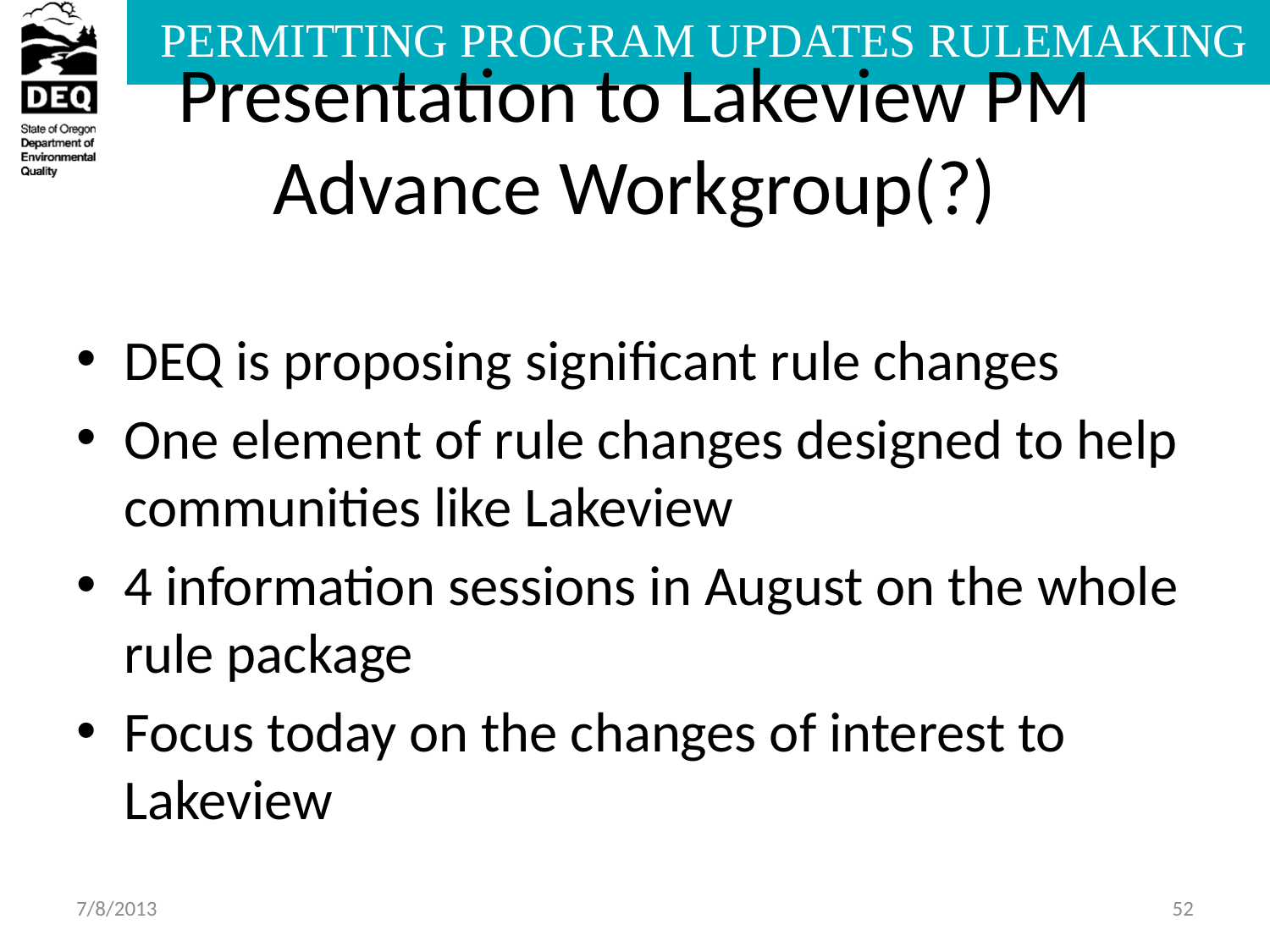

# Presentation to Lakeview PM Advance Workgroup(?)
DEQ is proposing significant rule changes
One element of rule changes designed to help communities like Lakeview
4 information sessions in August on the whole rule package
Focus today on the changes of interest to Lakeview

7/8/2013
52